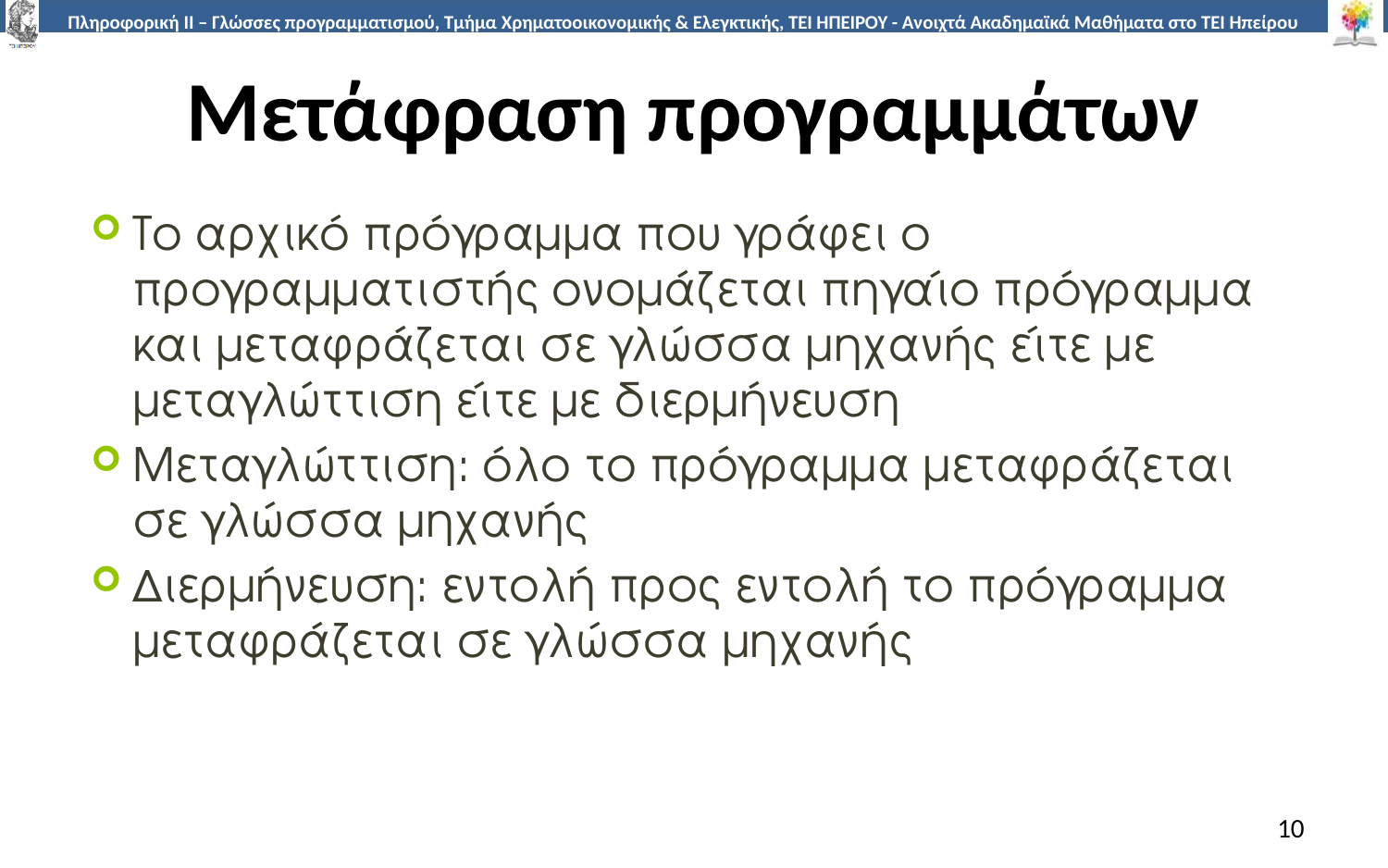

# Μετάφραση προγραμμάτων
Το αρχικό πρόγραμμα που γράφει ο προγραμματιστής ονομάζεται πηγαίο πρόγραμμα και μεταφράζεται σε γλώσσα μηχανής είτε με μεταγλώττιση είτε με διερμήνευση
Μεταγλώττιση: όλο το πρόγραμμα μεταφράζεται σε γλώσσα μηχανής
Διερμήνευση: εντολή προς εντολή το πρόγραμμα μεταφράζεται σε γλώσσα μηχανής

10